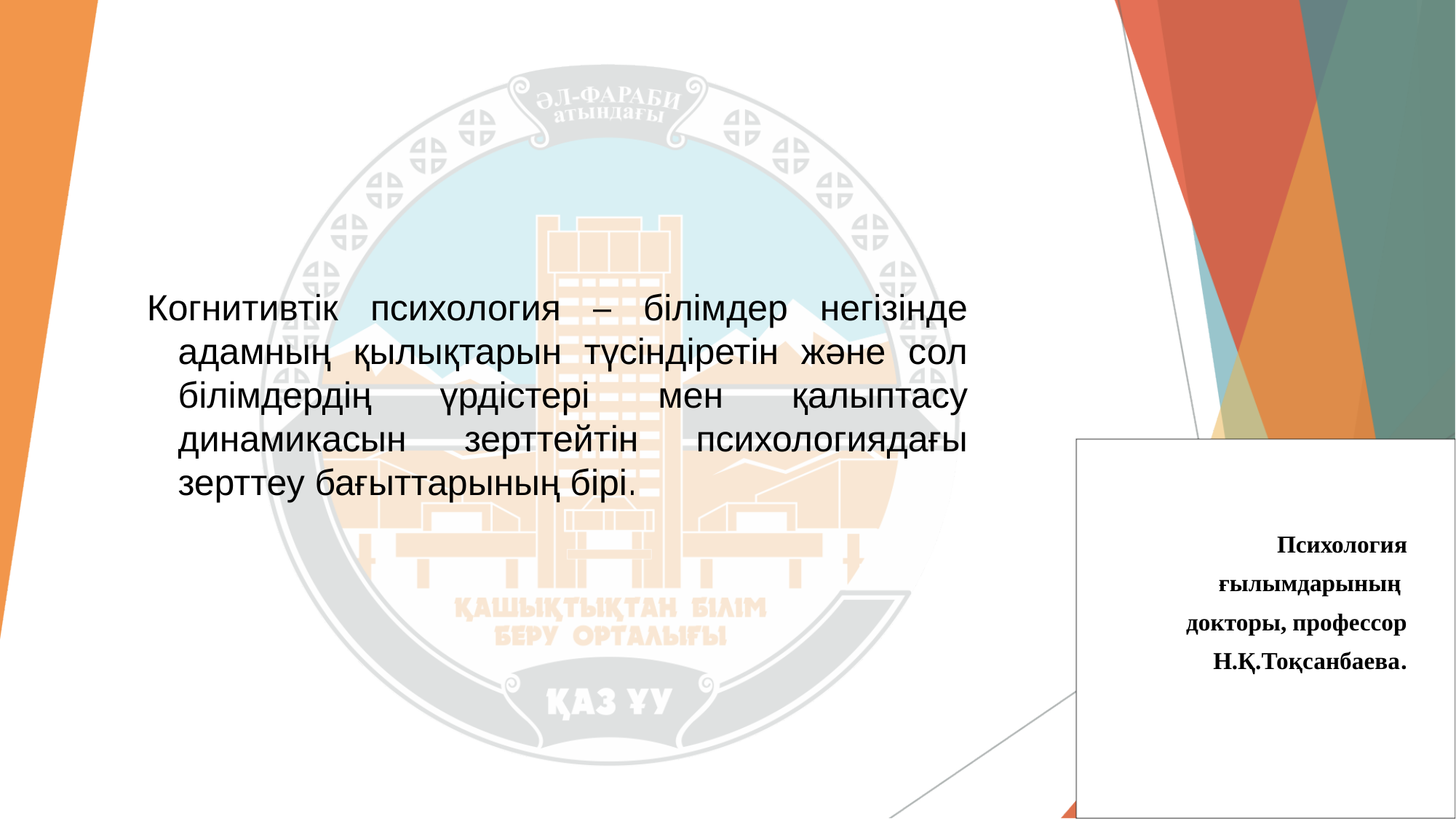

Когнитивтік психология – білімдер негізінде адамның қылықтарын түсіндіретін және сол білімдердің үрдістері мен қалыптасу динамикасын зерттейтін психологиядағы зерттеу бағыттарының бірі.
Психология
 ғылымдарының
докторы, профессор
Н.Қ.Тоқсанбаева.